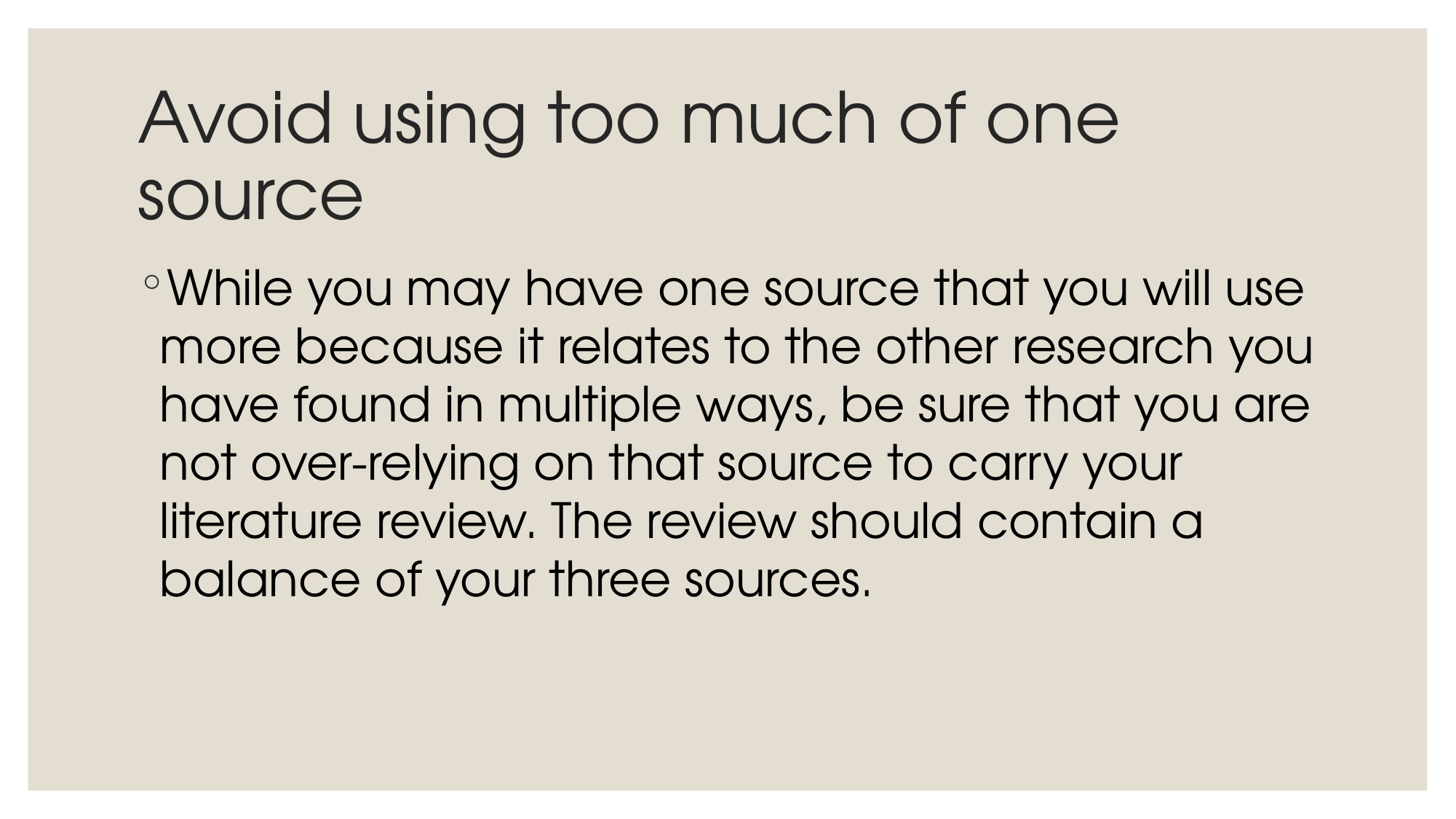

# Avoid using too much of one source
While you may have one source that you will use more because it relates to the other research you have found in multiple ways, be sure that you are not over-relying on that source to carry your literature review. The review should contain a balance of your three sources.